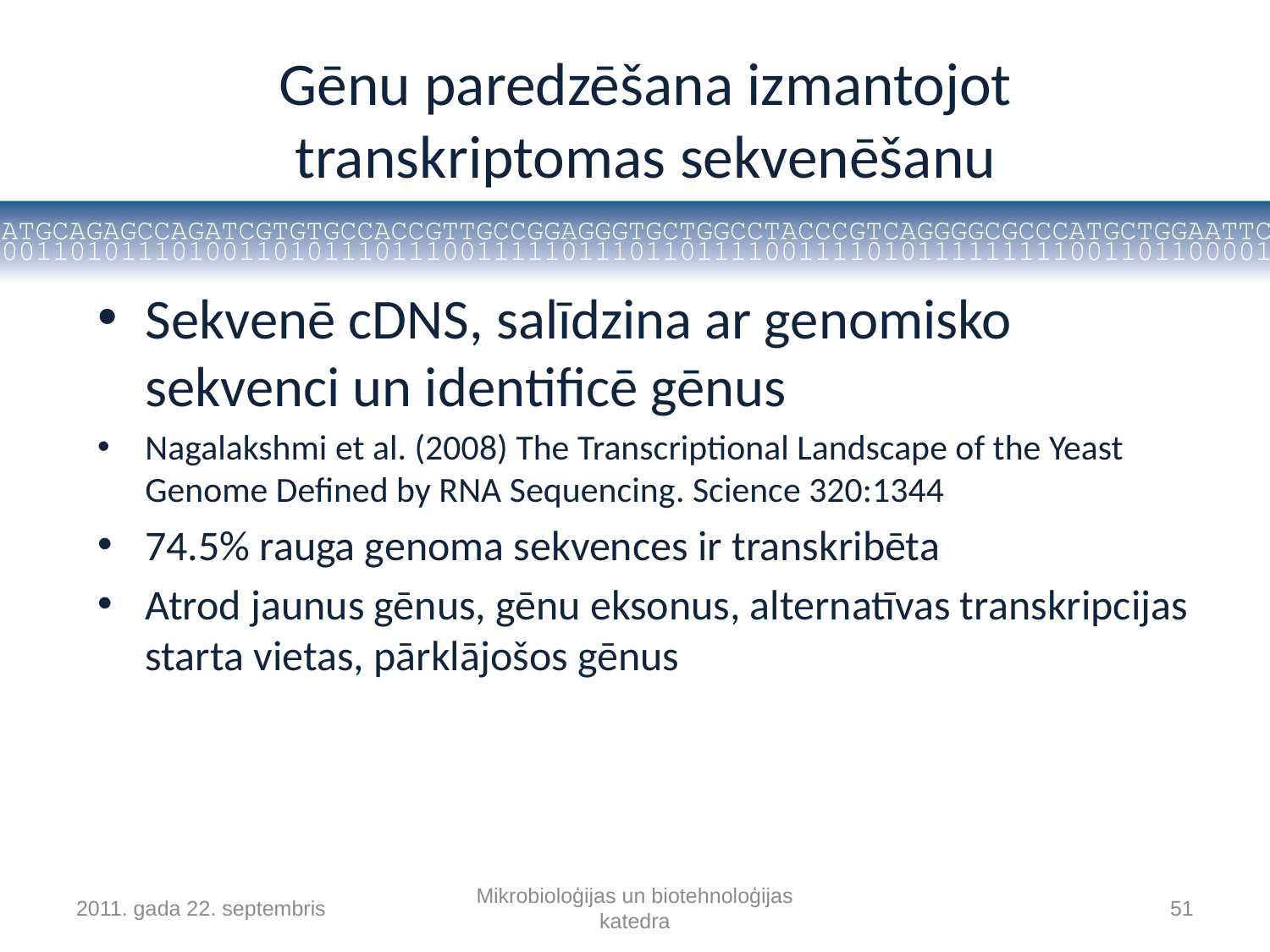

# Gēnu paredzēšana izmantojot transkriptomas sekvenēšanu
Sekvenē cDNS, salīdzina ar genomisko sekvenci un identificē gēnus
Nagalakshmi et al. (2008) The Transcriptional Landscape of the Yeast Genome Defined by RNA Sequencing. Science 320:1344
74.5% rauga genoma sekvences ir transkribēta
Atrod jaunus gēnus, gēnu eksonus, alternatīvas transkripcijas starta vietas, pārklājošos gēnus
2011. gada 22. septembris
Mikrobioloģijas un biotehnoloģijas katedra
51